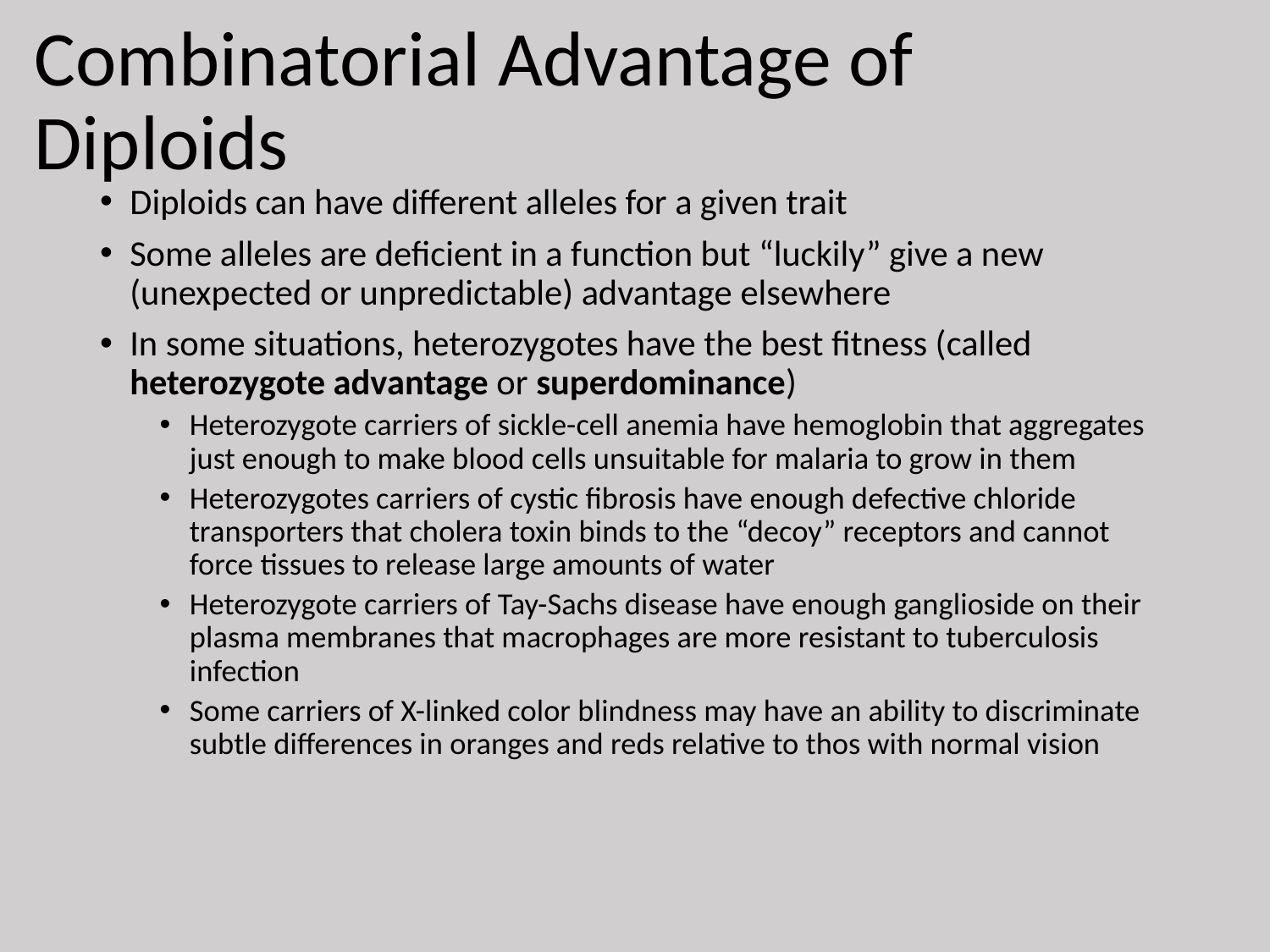

# Combinatorial Advantage of Diploids
Diploids can have different alleles for a given trait
Some alleles are deficient in a function but “luckily” give a new (unexpected or unpredictable) advantage elsewhere
In some situations, heterozygotes have the best fitness (called heterozygote advantage or superdominance)
Heterozygote carriers of sickle-cell anemia have hemoglobin that aggregates just enough to make blood cells unsuitable for malaria to grow in them
Heterozygotes carriers of cystic fibrosis have enough defective chloride transporters that cholera toxin binds to the “decoy” receptors and cannot force tissues to release large amounts of water
Heterozygote carriers of Tay-Sachs disease have enough ganglioside on their plasma membranes that macrophages are more resistant to tuberculosis infection
Some carriers of X-linked color blindness may have an ability to discriminate subtle differences in oranges and reds relative to thos with normal vision